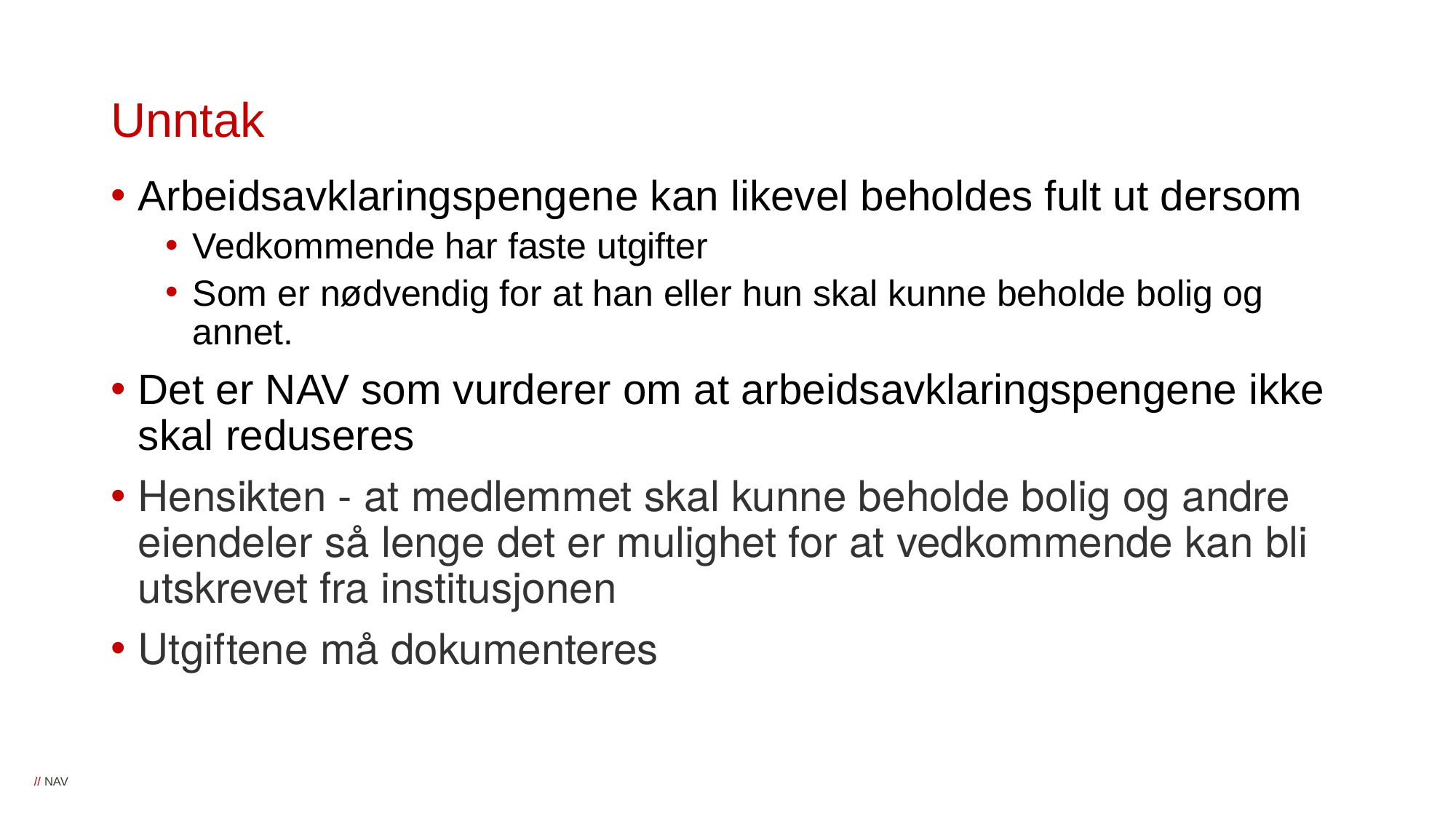

# Unntak
Arbeidsavklaringspengene kan likevel beholdes fult ut dersom
Vedkommende har faste utgifter
Som er nødvendig for at han eller hun skal kunne beholde bolig og annet.
Det er NAV som vurderer om at arbeidsavklaringspengene ikke skal reduseres
Hensikten - at medlemmet skal kunne beholde bolig og andre eiendeler så lenge det er mulighet for at vedkommende kan bli utskrevet fra institusjonen
Utgiftene må dokumenteres